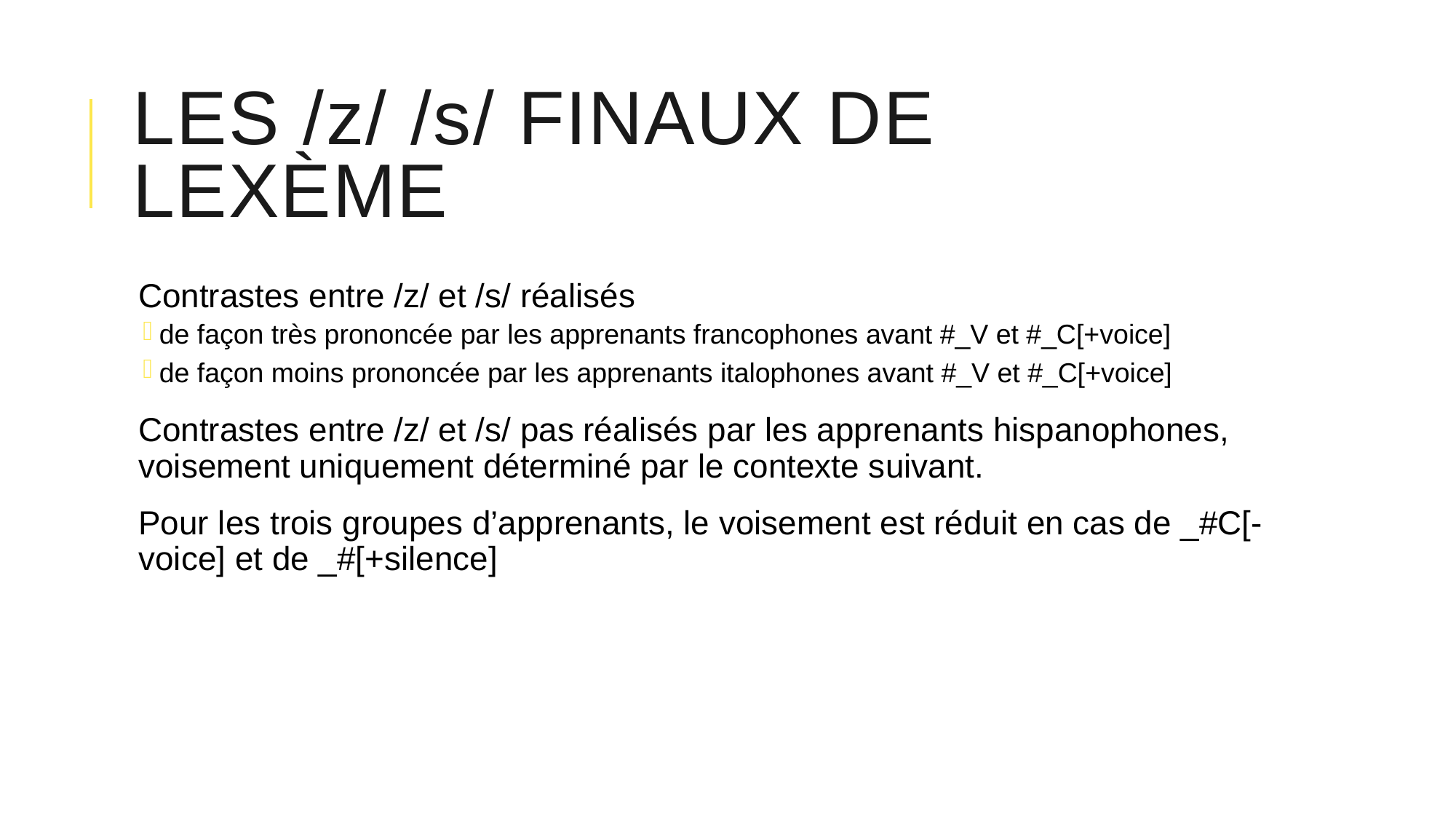

# Les /z/ /s/ finaux de lexème
Contrastes entre /z/ et /s/ réalisés
de façon très prononcée par les apprenants francophones avant #_V et #_C[+voice]
de façon moins prononcée par les apprenants italophones avant #_V et #_C[+voice]
Contrastes entre /z/ et /s/ pas réalisés par les apprenants hispanophones, voisement uniquement déterminé par le contexte suivant.
Pour les trois groupes d’apprenants, le voisement est réduit en cas de _#C[-voice] et de _#[+silence]